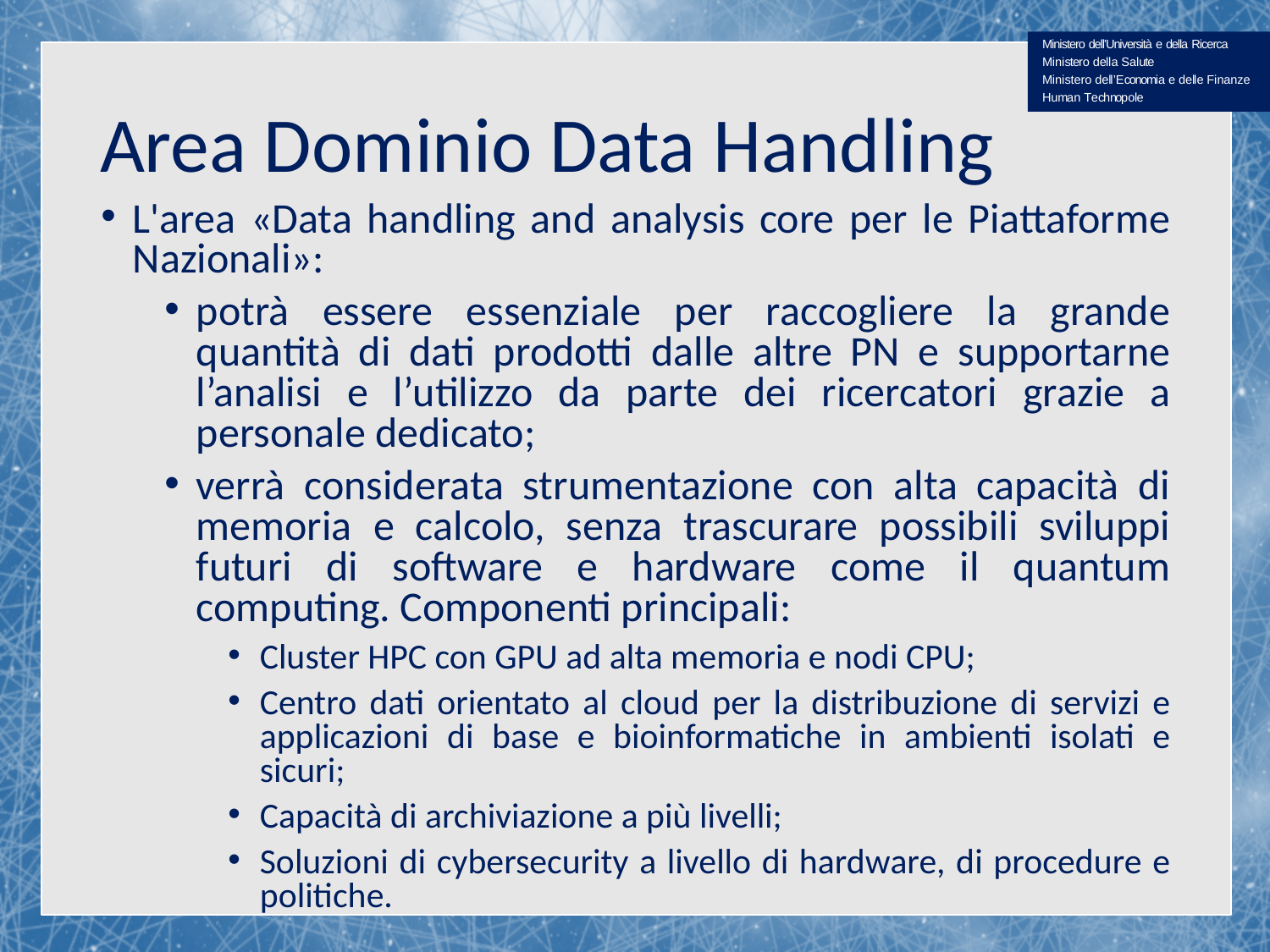

Ministero dell’Università e della Ricerca  Ministero della Salute
Ministero dell’Economia e delle Finanze
Human Technopole

Area Dominio Data Handling
L'area «Data handling and analysis core per le Piattaforme Nazionali»:
potrà essere essenziale per raccogliere la grande quantità di dati prodotti dalle altre PN e supportarne l’analisi e l’utilizzo da parte dei ricercatori grazie a personale dedicato;
verrà considerata strumentazione con alta capacità di memoria e calcolo, senza trascurare possibili sviluppi futuri di software e hardware come il quantum computing. Componenti principali:
Cluster HPC con GPU ad alta memoria e nodi CPU;
Centro dati orientato al cloud per la distribuzione di servizi e applicazioni di base e bioinformatiche in ambienti isolati e sicuri;
Capacità di archiviazione a più livelli;
Soluzioni di cybersecurity a livello di hardware, di procedure e politiche.